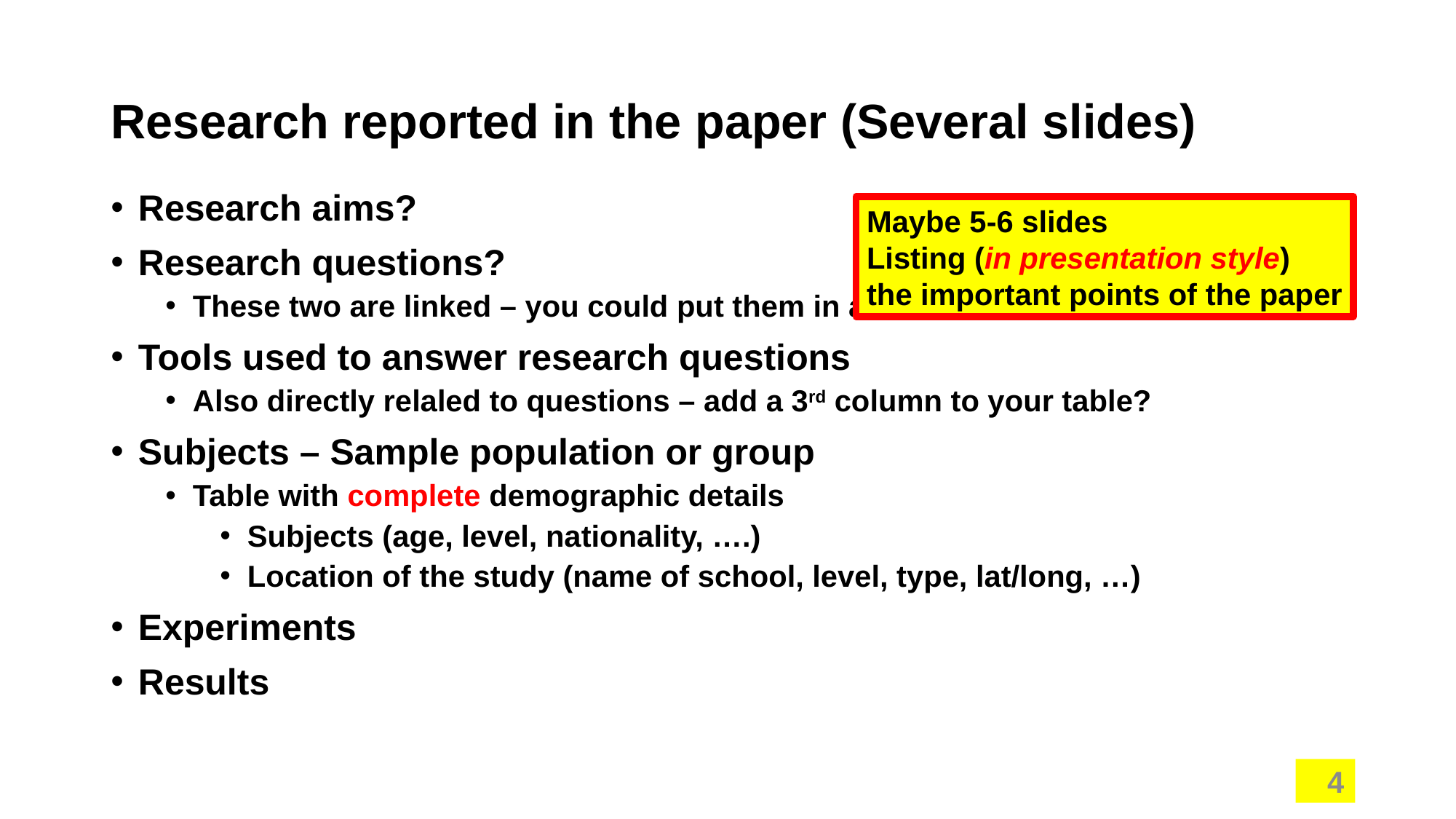

# Research reported in the paper (Several slides)
Research aims?
Research questions?
These two are linked – you could put them in a 2-column table?
Tools used to answer research questions
Also directly relaled to questions – add a 3rd column to your table?
Subjects – Sample population or group
Table with complete demographic details
Subjects (age, level, nationality, ….)
Location of the study (name of school, level, type, lat/long, …)
Experiments
Results
Maybe 5-6 slides
Listing (in presentation style)
the important points of the paper
4